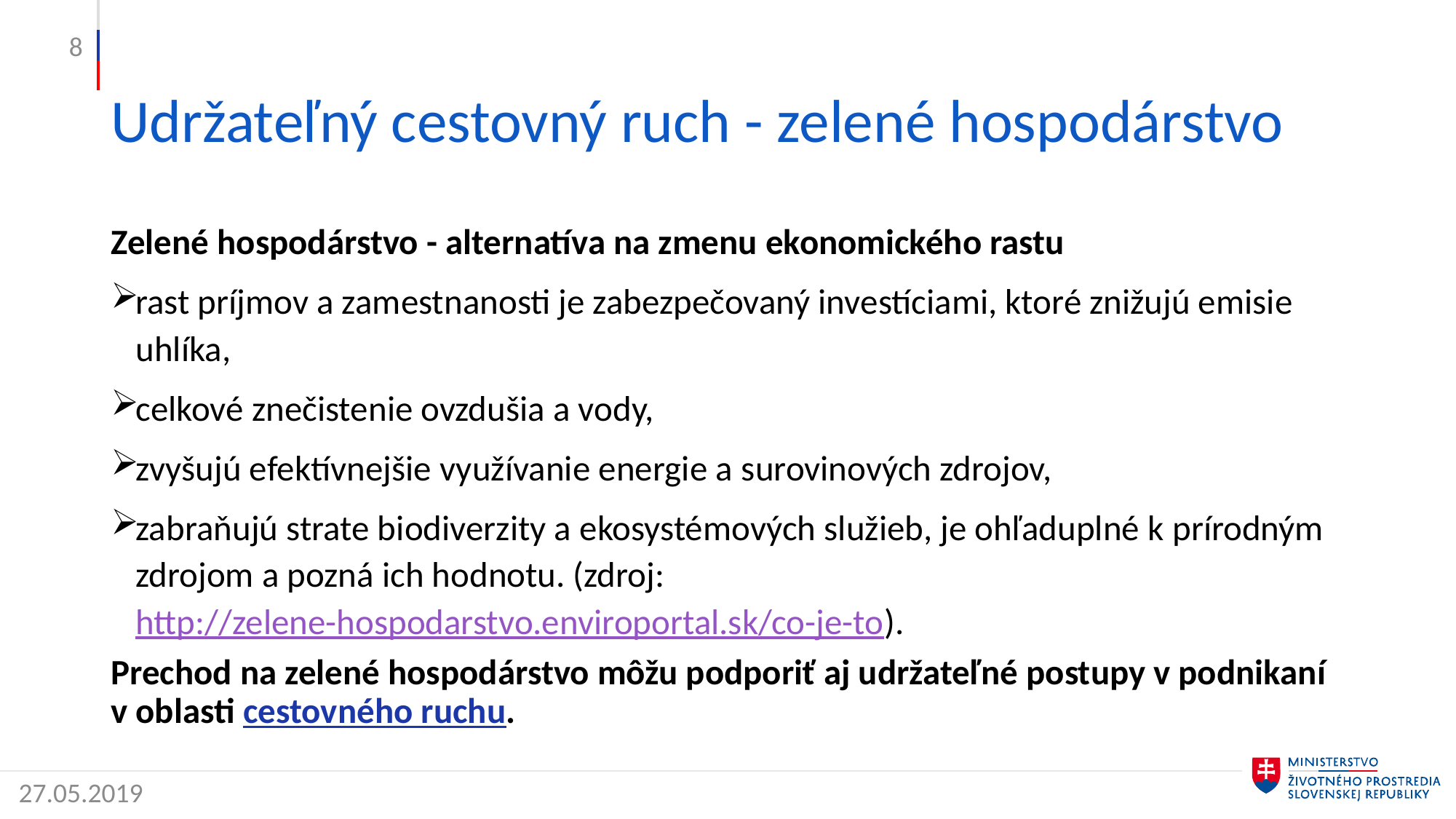

8
# Udržateľný cestovný ruch - zelené hospodárstvo
Zelené hospodárstvo - alternatíva na zmenu ekonomického rastu
rast príjmov a zamestnanosti je zabezpečovaný investíciami, ktoré znižujú emisie uhlíka,
celkové znečistenie ovzdušia a vody,
zvyšujú efektívnejšie využívanie energie a surovinových zdrojov,
zabraňujú strate biodiverzity a ekosystémových služieb, je ohľaduplné k prírodným zdrojom a pozná ich hodnotu. (zdroj: http://zelene-hospodarstvo.enviroportal.sk/co-je-to).
Prechod na zelené hospodárstvo môžu podporiť aj udržateľné postupy v podnikaní v oblasti cestovného ruchu.
27.05.2019